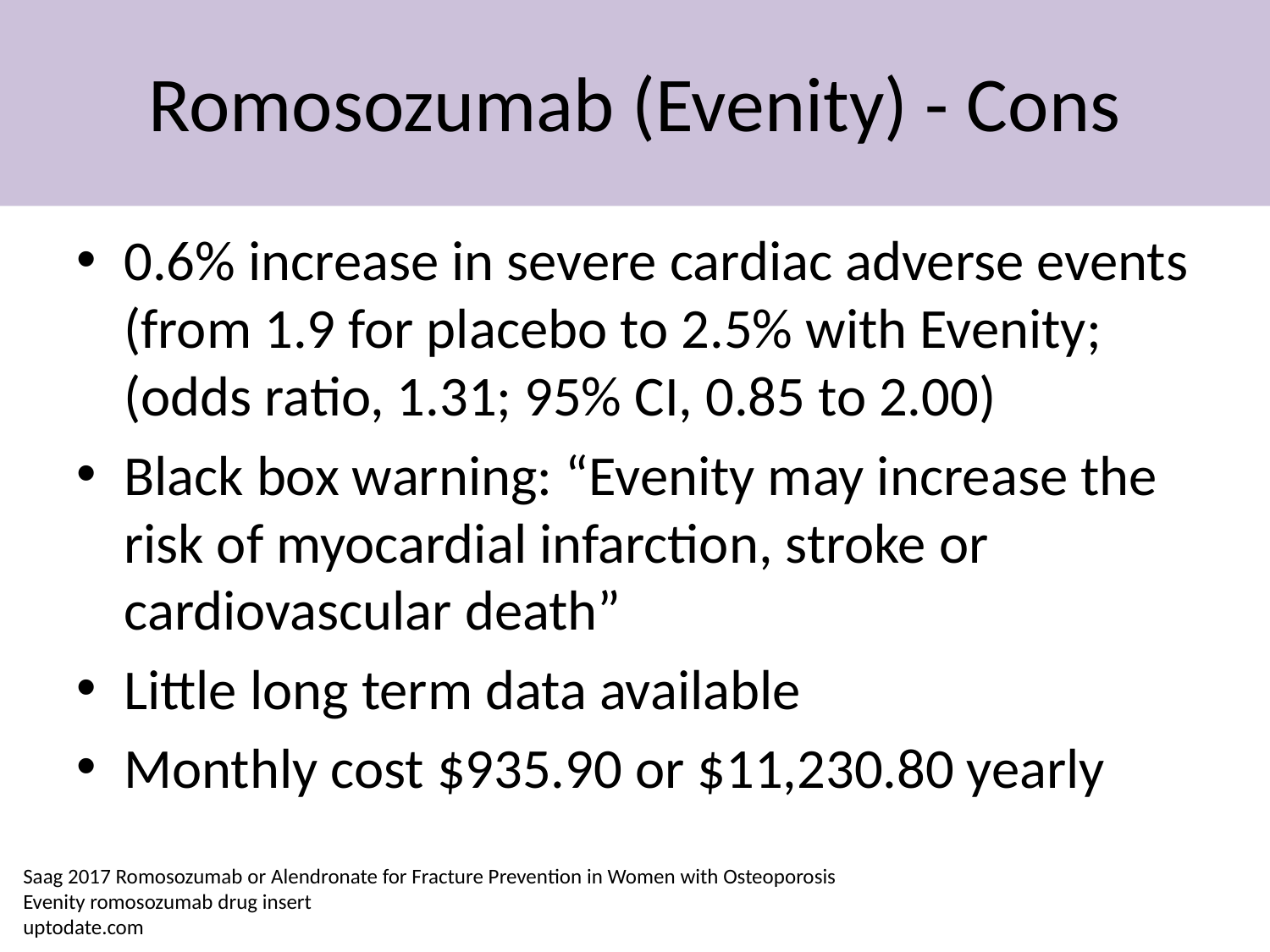

# Romosozumab (Evenity) - Cons
0.6% increase in severe cardiac adverse events (from 1.9 for placebo to 2.5% with Evenity; (odds ratio, 1.31; 95% CI, 0.85 to 2.00)
Black box warning: “Evenity may increase the risk of myocardial infarction, stroke or cardiovascular death”
Little long term data available
Monthly cost $935.90 or $11,230.80 yearly

Saag 2017 Romosozumab or Alendronate for Fracture Prevention in Women with Osteoporosis
Evenity romosozumab drug insert
uptodate.com